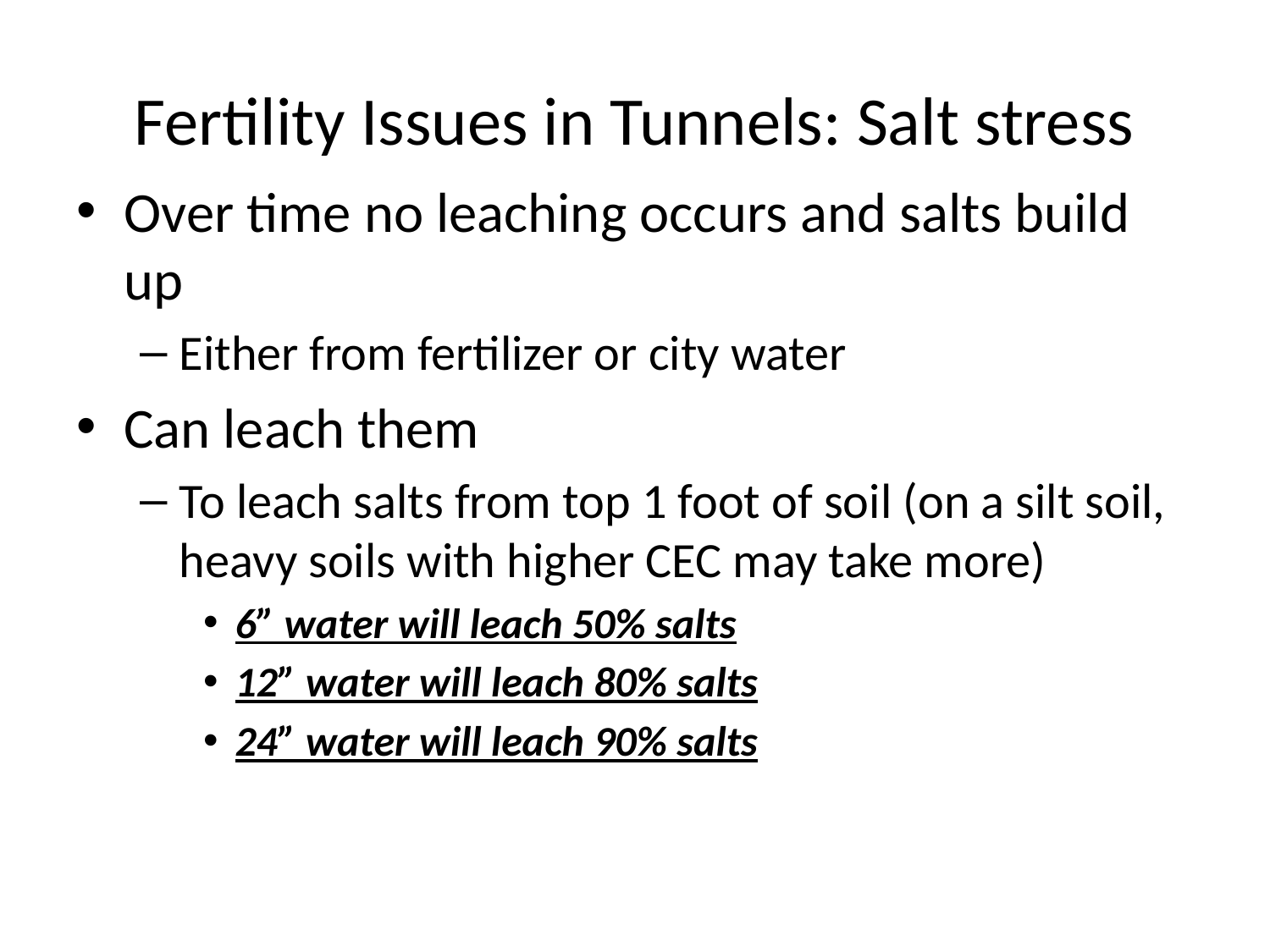

# Fertility Issues in Tunnels: Salt stress
Over time no leaching occurs and salts build up
Either from fertilizer or city water
Can leach them
To leach salts from top 1 foot of soil (on a silt soil, heavy soils with higher CEC may take more)
6” water will leach 50% salts
12” water will leach 80% salts
24” water will leach 90% salts